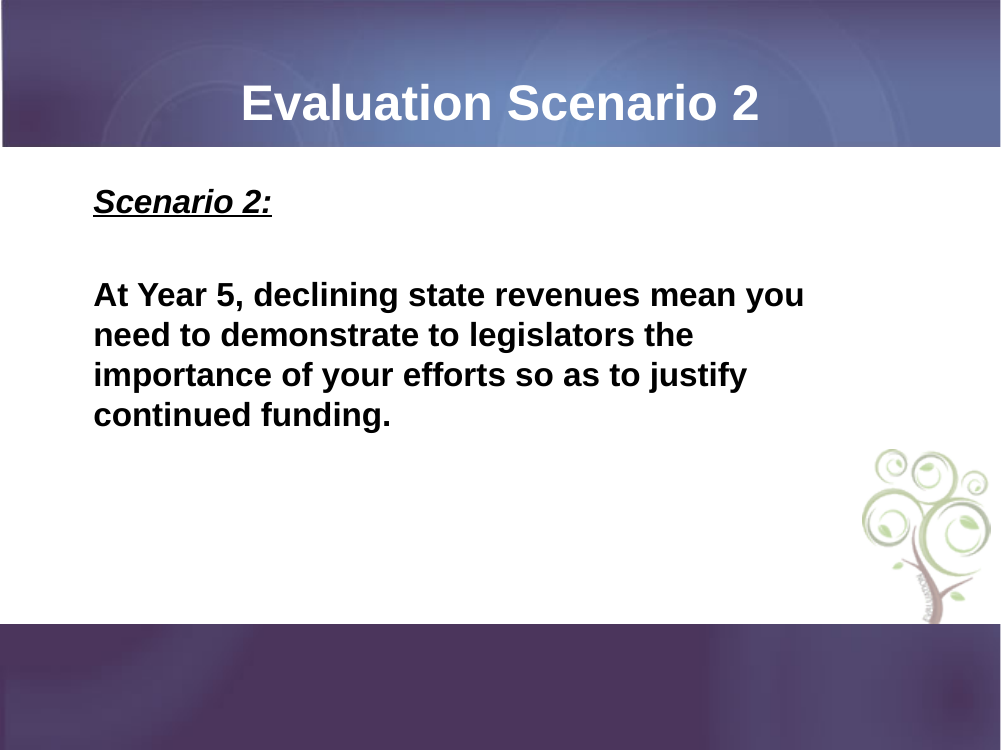

# Evaluation Scenario 2
Scenario 2:

At Year 5, declining state revenues mean you need to demonstrate to legislators the importance of your efforts so as to justify continued funding.